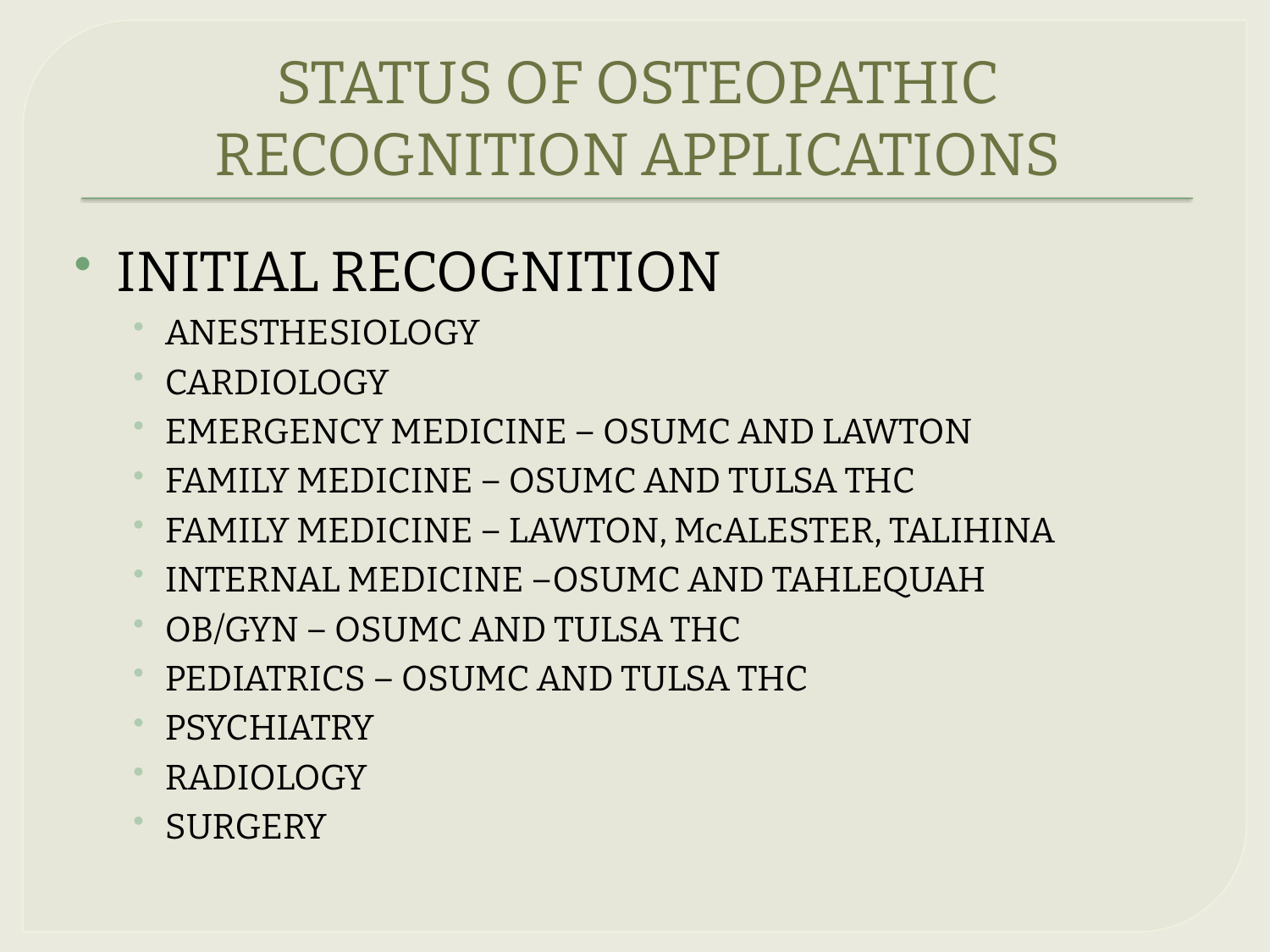

# STATUS OF OSTEOPATHIC RECOGNITION APPLICATIONS
INITIAL RECOGNITION
ANESTHESIOLOGY
CARDIOLOGY
EMERGENCY MEDICINE – OSUMC AND LAWTON
FAMILY MEDICINE – OSUMC AND TULSA THC
FAMILY MEDICINE – LAWTON, McALESTER, TALIHINA
INTERNAL MEDICINE –OSUMC AND TAHLEQUAH
OB/GYN – OSUMC AND TULSA THC
PEDIATRICS – OSUMC AND TULSA THC
PSYCHIATRY
RADIOLOGY
SURGERY